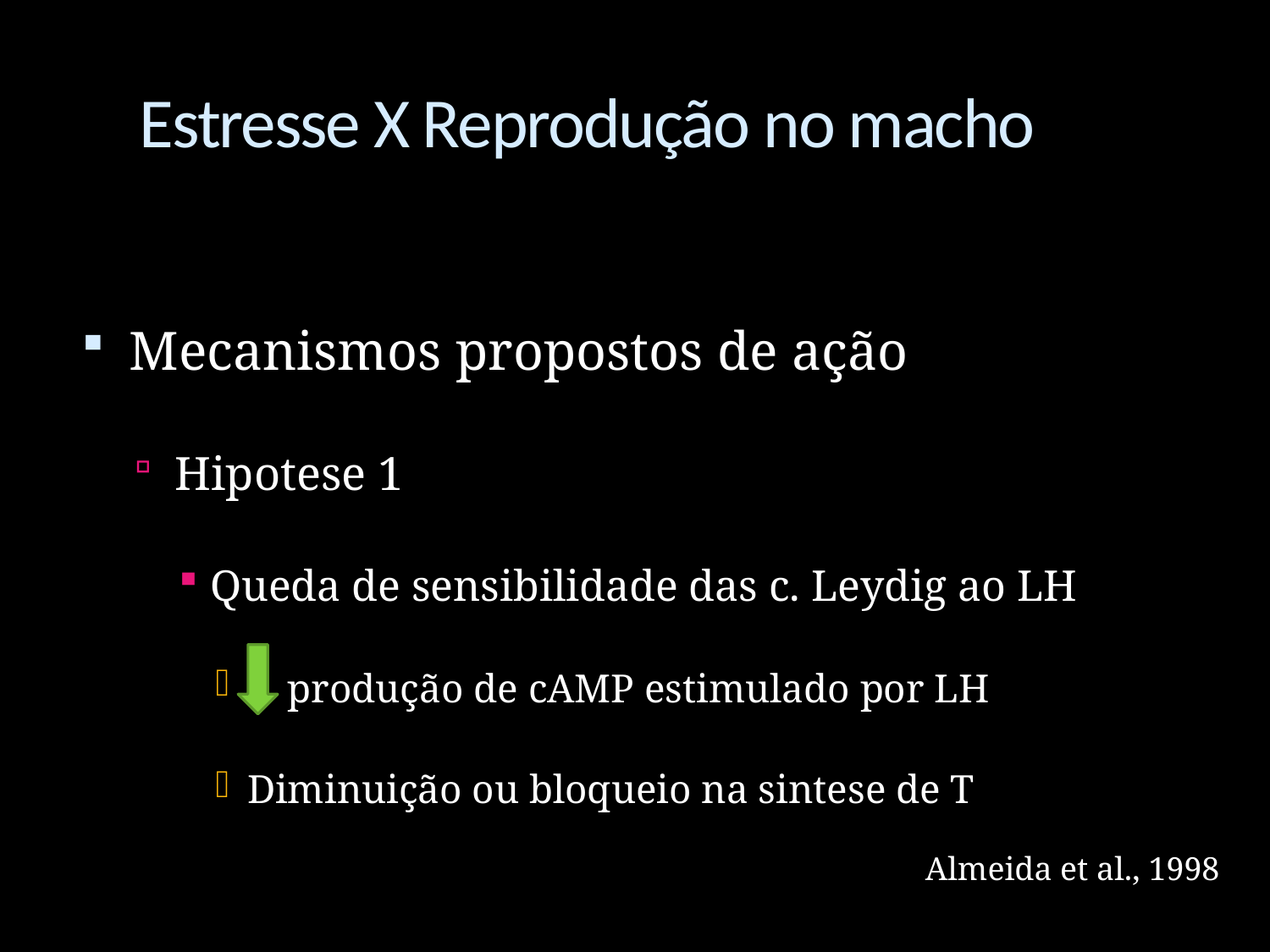

# Estresse X Reprodução no macho
Mecanismos propostos de ação
Hipotese 1
Queda de sensibilidade das c. Leydig ao LH
    produção de cAMP estimulado por LH
Diminuição ou bloqueio na sintese de T

Almeida et al., 1998